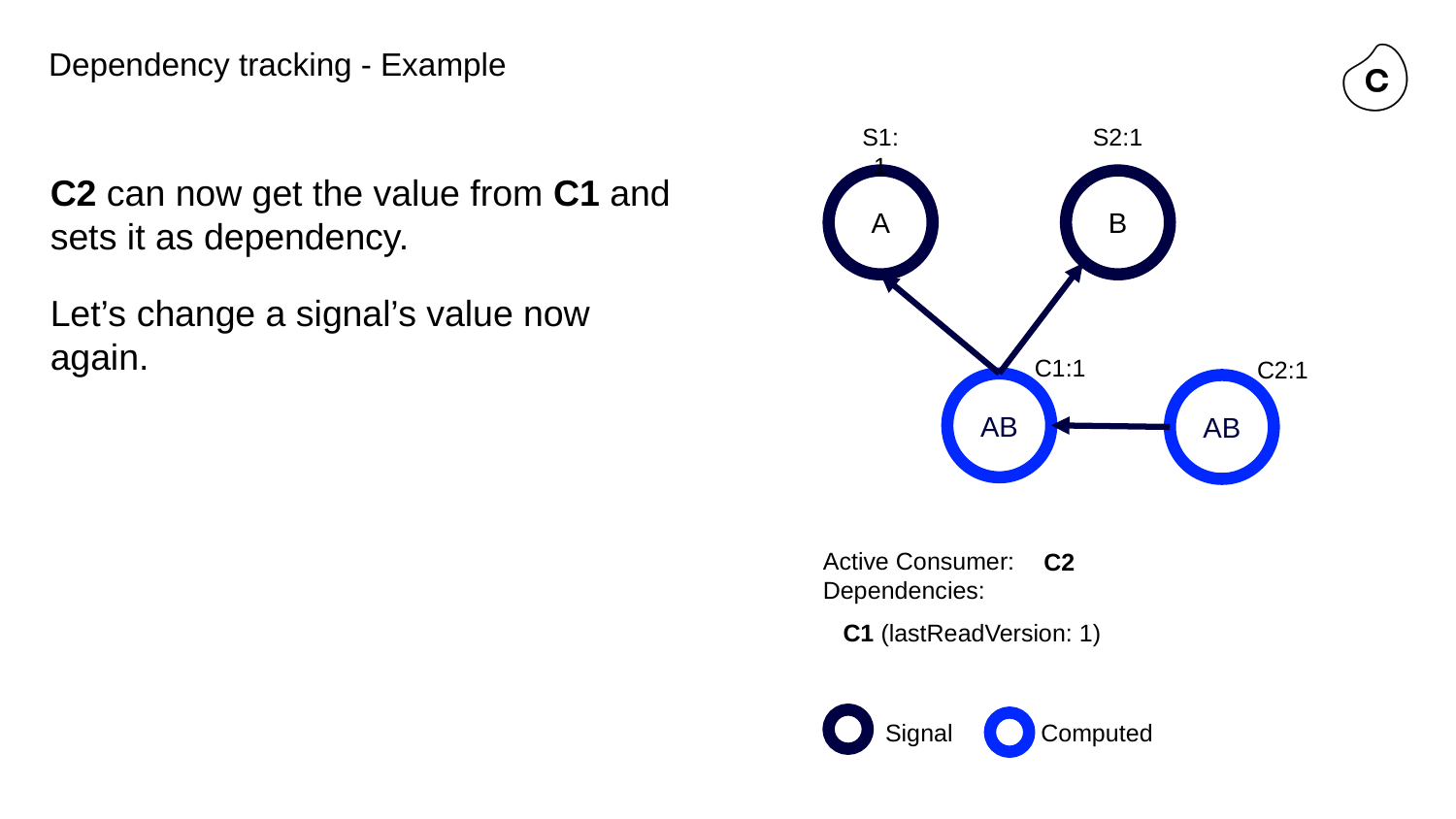

# Dependency tracking - Example
S1:1
S2:1
C2 can now get the value from C1 and sets it as dependency.
Let’s change a signal’s value now again.
A
B
C1:1
C2:1
AB
AB
Active Consumer:
Dependencies:

C2
C1 (lastReadVersion: 1)
Signal             Computed